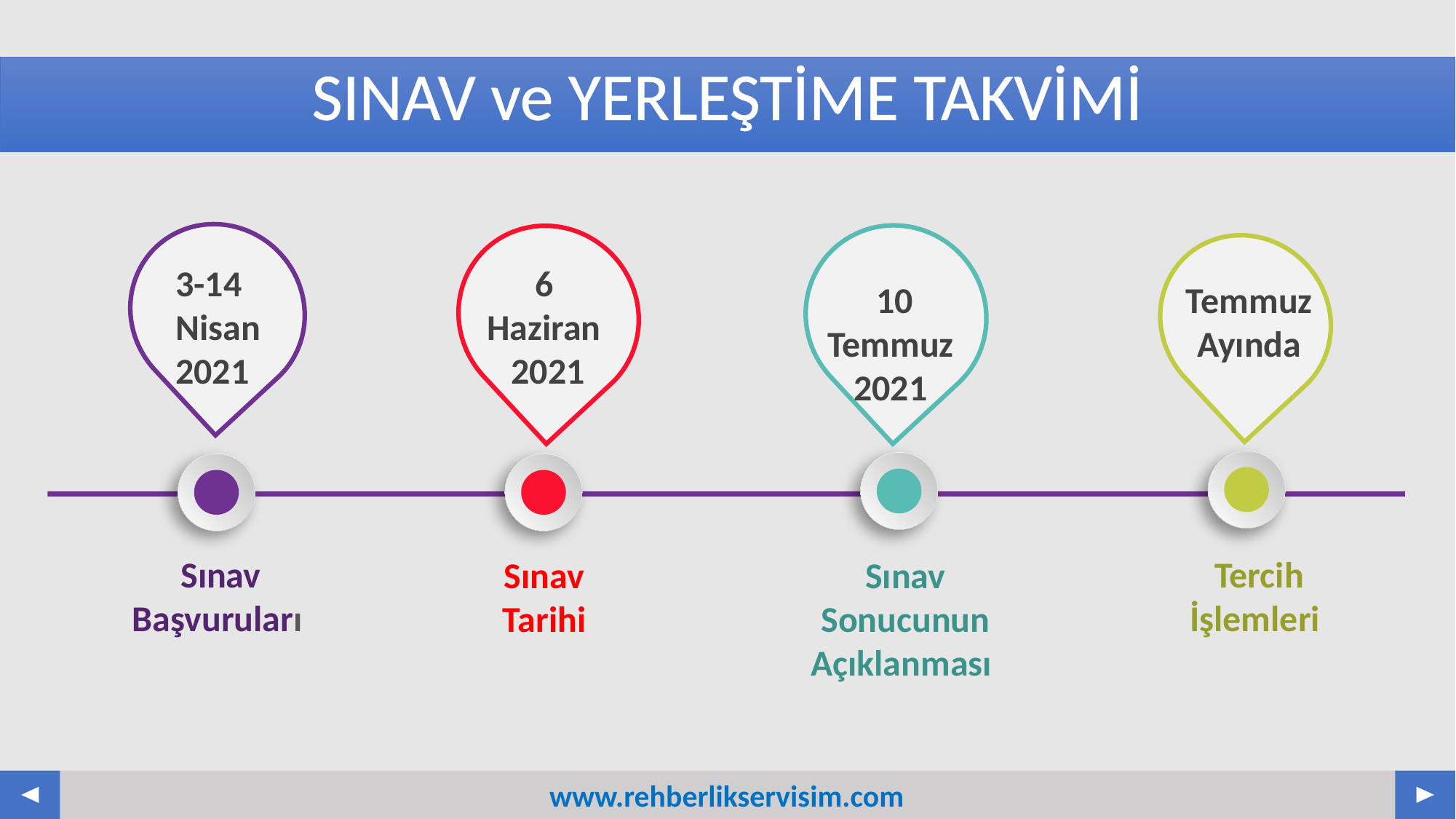

# SINAV ve YERLEŞTİME TAKVİMİ

3-14
Nisan
2021

6
Haziran
2021

 10
Temmuz
2021

Temmuz
Ayında

Sınav Başvuruları
Tercih İşlemleri
Sınav Tarihi
Sınav Sonucunun Açıklanması
www.rehberlikservisim.com